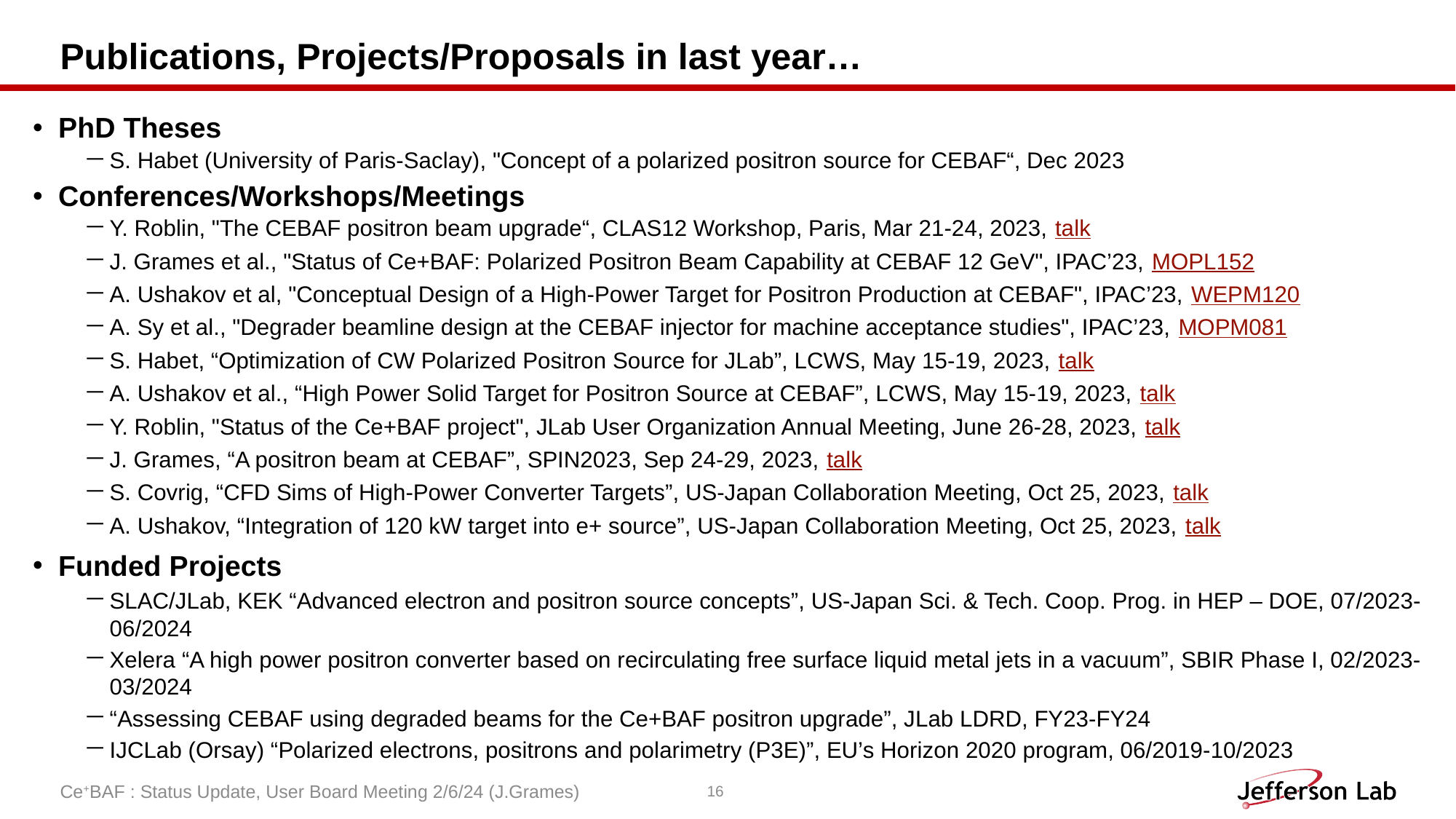

# Publications, Projects/Proposals in last year…
PhD Theses
S. Habet (University of Paris-Saclay), "Concept of a polarized positron source for CEBAF“, Dec 2023
Conferences/Workshops/Meetings
Y. Roblin, "The CEBAF positron beam upgrade“, CLAS12 Workshop, Paris, Mar 21-24, 2023, talk
J. Grames et al., "Status of Ce+BAF: Polarized Positron Beam Capability at CEBAF 12 GeV", IPAC’23, MOPL152
A. Ushakov et al, "Conceptual Design of a High-Power Target for Positron Production at CEBAF", IPAC’23, WEPM120
A. Sy et al., "Degrader beamline design at the CEBAF injector for machine acceptance studies", IPAC’23, MOPM081
S. Habet, “Optimization of CW Polarized Positron Source for JLab”, LCWS, May 15-19, 2023, talk
A. Ushakov et al., “High Power Solid Target for Positron Source at CEBAF”, LCWS, May 15-19, 2023, talk
Y. Roblin, "Status of the Ce+BAF project", JLab User Organization Annual Meeting, June 26-28, 2023, talk
J. Grames, “A positron beam at CEBAF”, SPIN2023, Sep 24-29, 2023, talk
S. Covrig, “CFD Sims of High-Power Converter Targets”, US-Japan Collaboration Meeting, Oct 25, 2023, talk
A. Ushakov, “Integration of 120 kW target into e+ source”, US-Japan Collaboration Meeting, Oct 25, 2023, talk
Funded Projects
SLAC/JLab, KEK “Advanced electron and positron source concepts”, US-Japan Sci. & Tech. Coop. Prog. in HEP – DOE, 07/2023-06/2024
Xelera “A high power positron converter based on recirculating free surface liquid metal jets in a vacuum”, SBIR Phase I, 02/2023-03/2024
“Assessing CEBAF using degraded beams for the Ce+BAF positron upgrade”, JLab LDRD, FY23-FY24
IJCLab (Orsay) “Polarized electrons, positrons and polarimetry (P3E)”, EU’s Horizon 2020 program, 06/2019-10/2023
Ce+BAF : Status Update, User Board Meeting 2/6/24 (J.Grames)
16